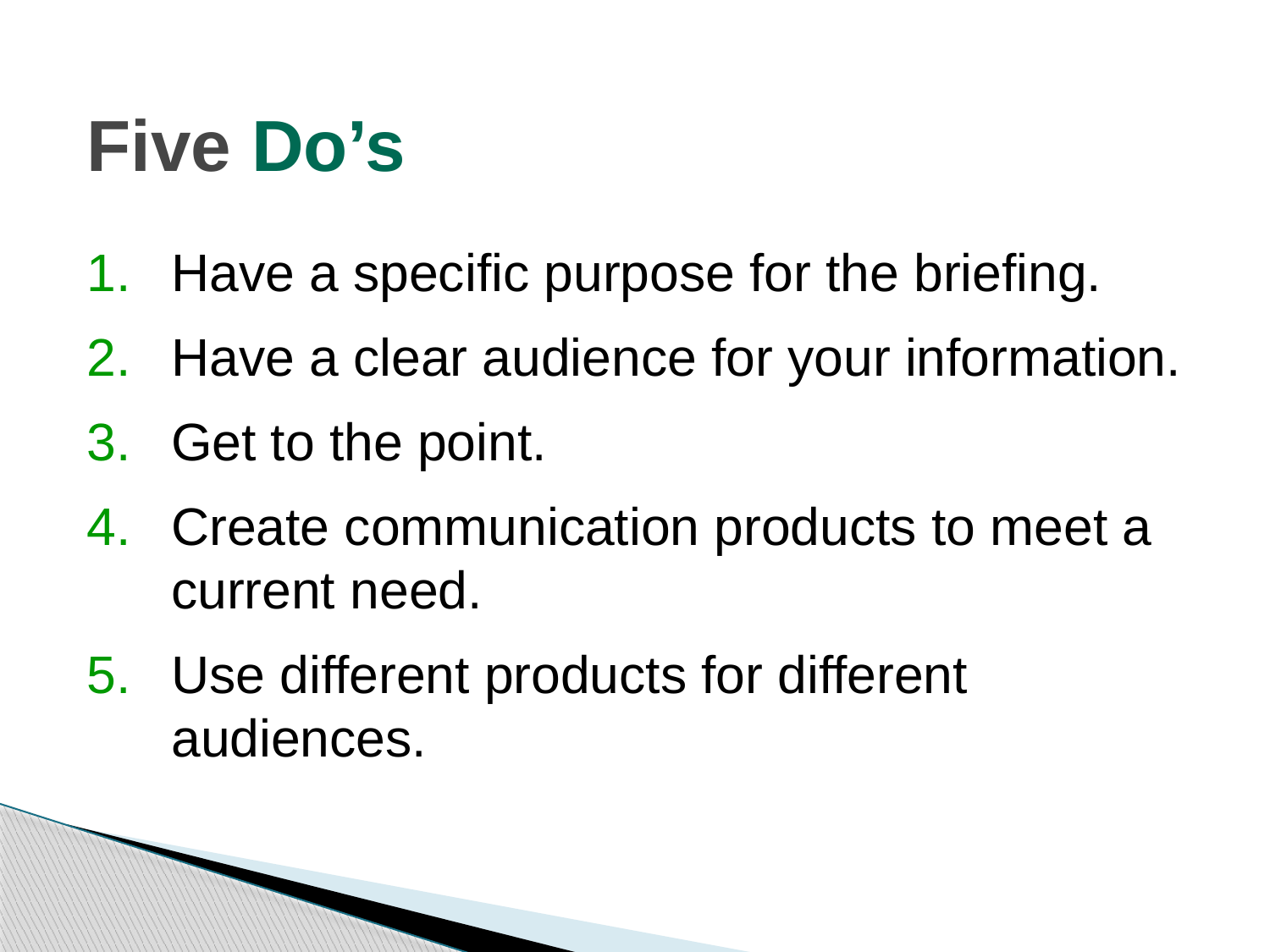

# Five Do’s
Have a specific purpose for the briefing.
Have a clear audience for your information.
Get to the point.
Create communication products to meet a current need.
Use different products for different audiences.